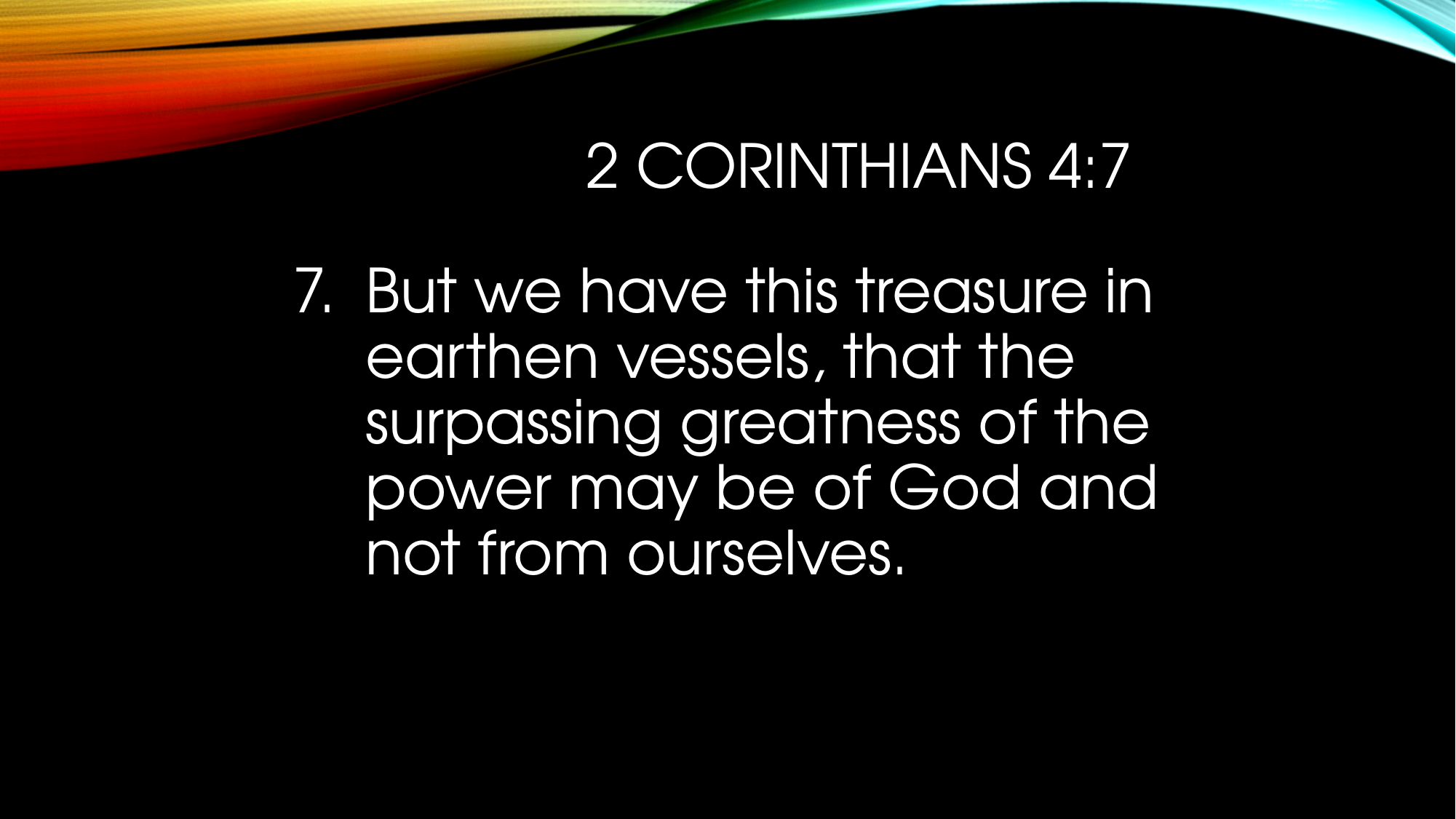

# 2 Corinthians 4:7
But we have this treasure in earthen vessels, that the surpassing greatness of the power may be of God and not from ourselves.